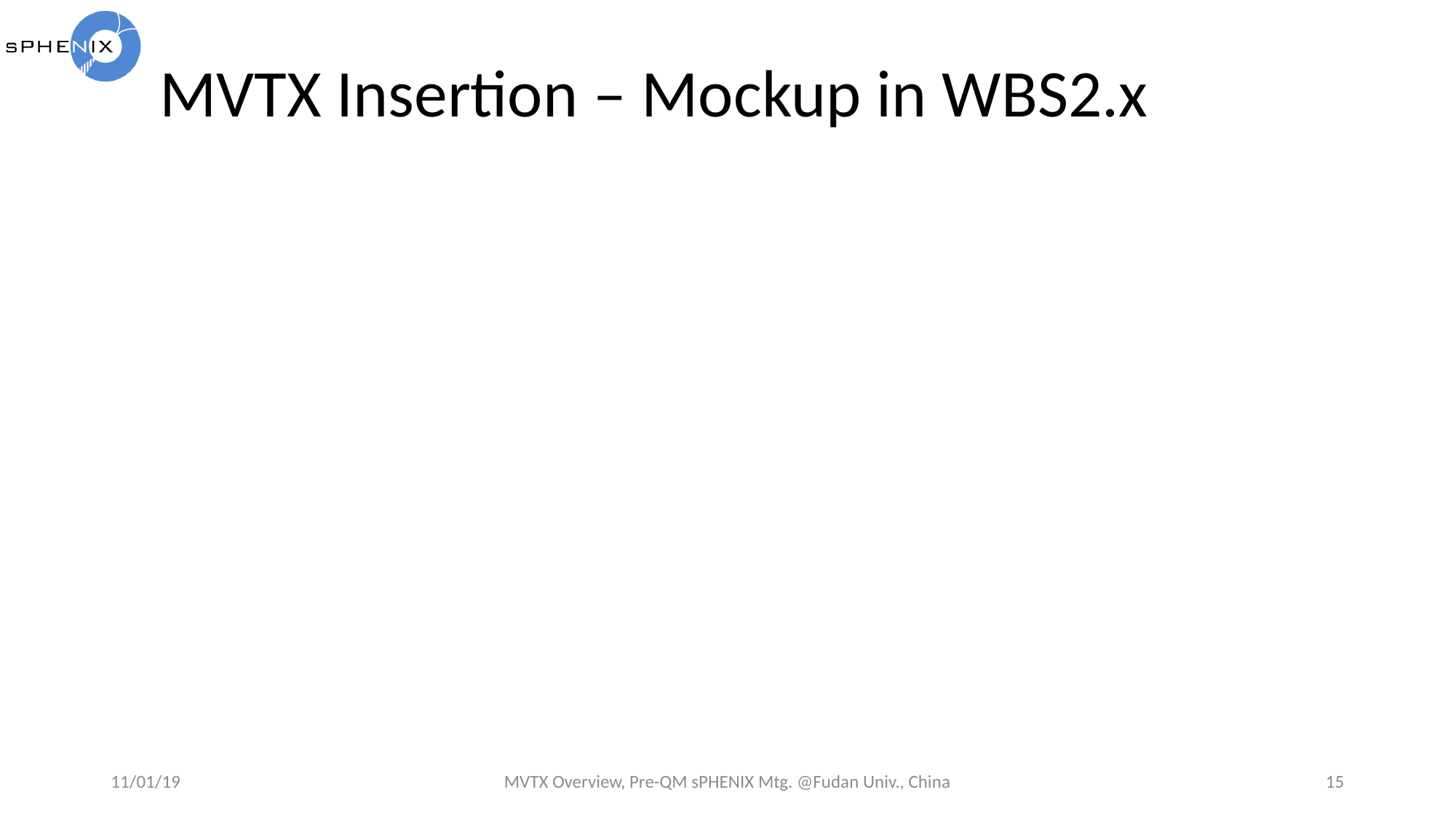

# MVTX Insertion – Mockup in WBS2.x
11/01/19
MVTX Overview, Pre-QM sPHENIX Mtg. @Fudan Univ., China
15